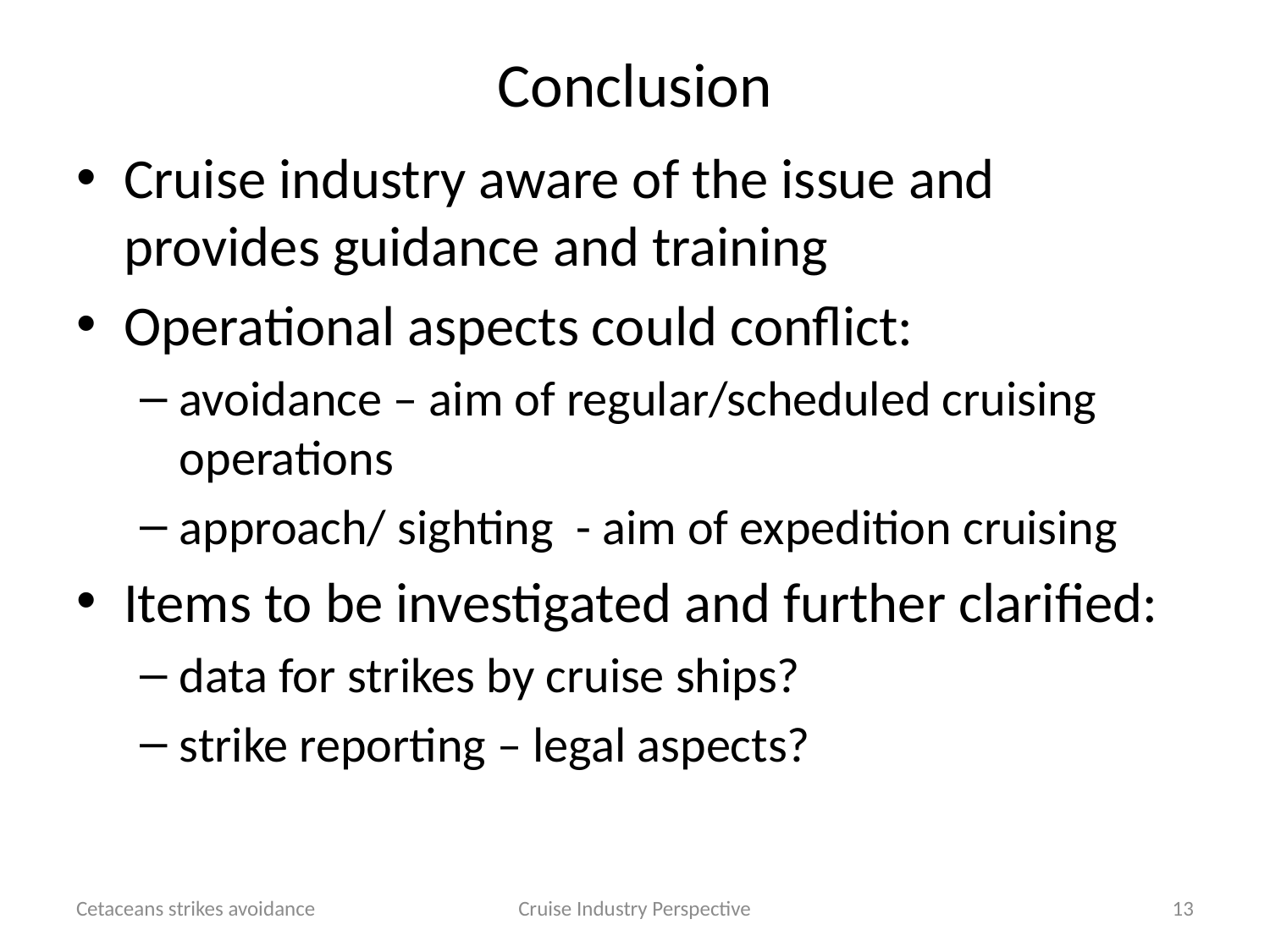

# Conclusion
Cruise industry aware of the issue and provides guidance and training
Operational aspects could conflict:
avoidance – aim of regular/scheduled cruising operations
approach/ sighting  - aim of expedition cruising
Items to be investigated and further clarified:
data for strikes by cruise ships?
strike reporting – legal aspects?
Cetaceans strikes avoidance
Cruise Industry Perspective
13